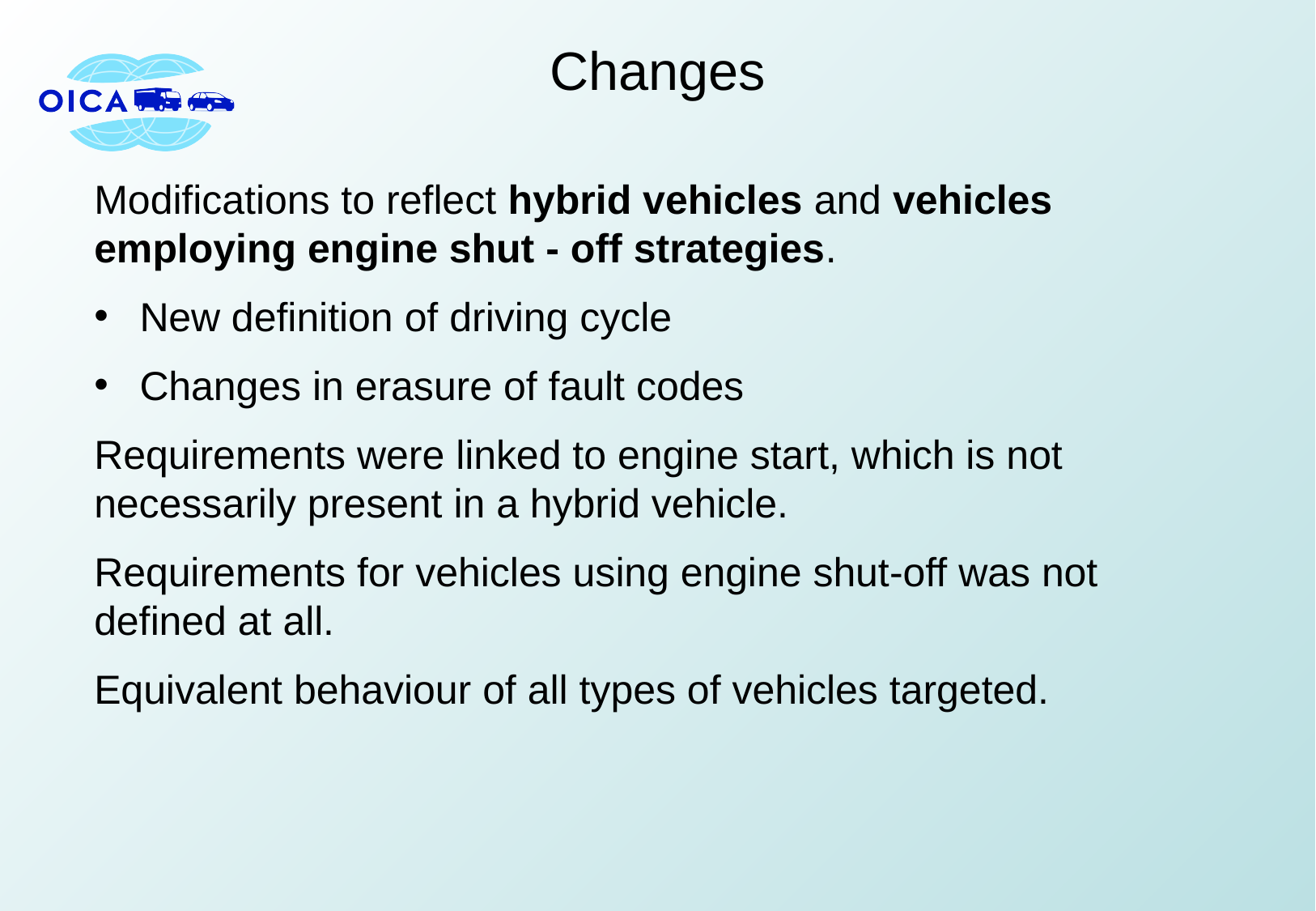

# Changes
Modifications to reflect hybrid vehicles and vehicles employing engine shut - off strategies.
New definition of driving cycle
Changes in erasure of fault codes
Requirements were linked to engine start, which is not necessarily present in a hybrid vehicle.
Requirements for vehicles using engine shut-off was not defined at all.
Equivalent behaviour of all types of vehicles targeted.